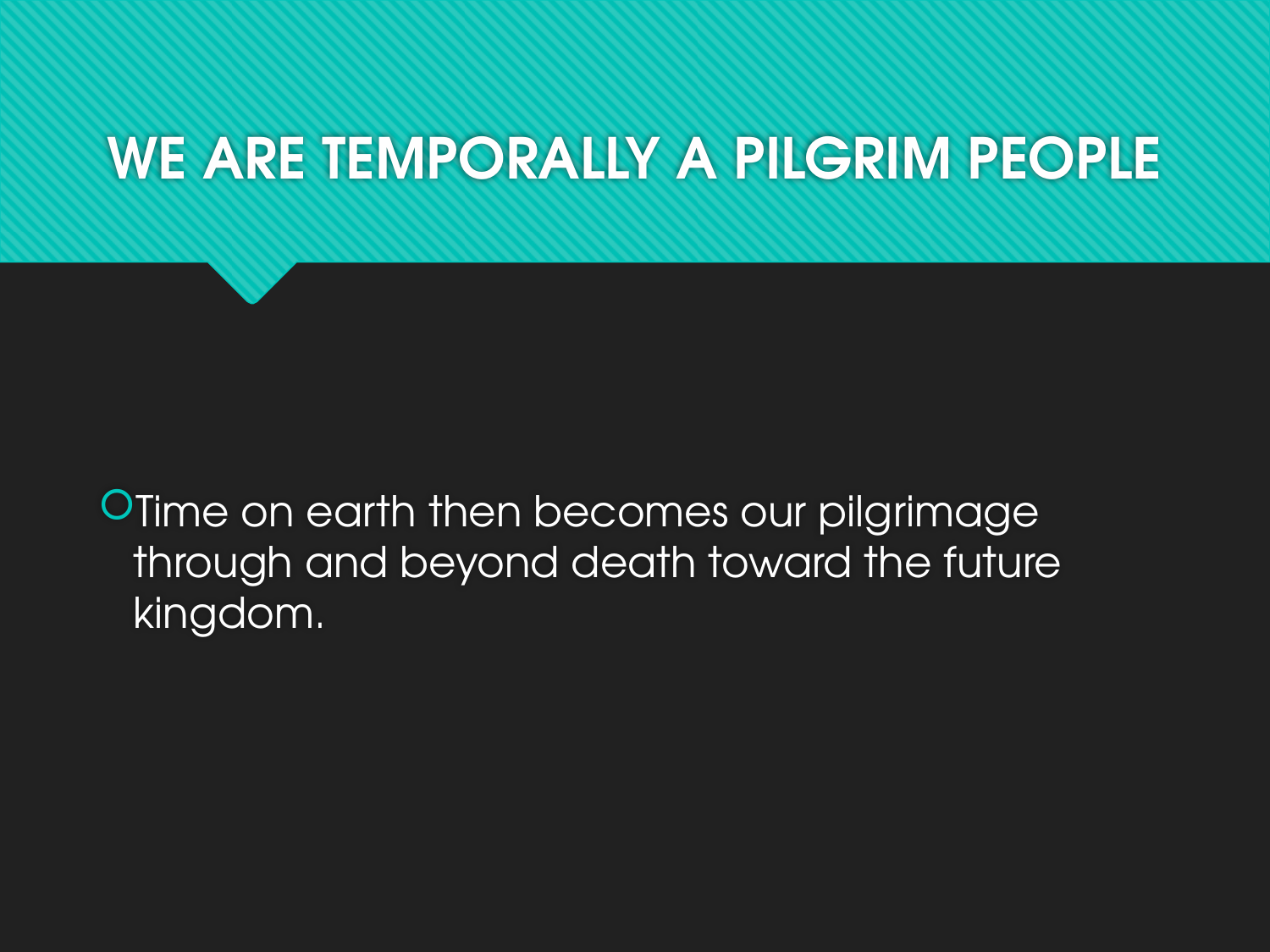

# WE ARE TEMPORALLY A PILGRIM PEOPLE
Time on earth then becomes our pilgrimage through and beyond death toward the future kingdom.